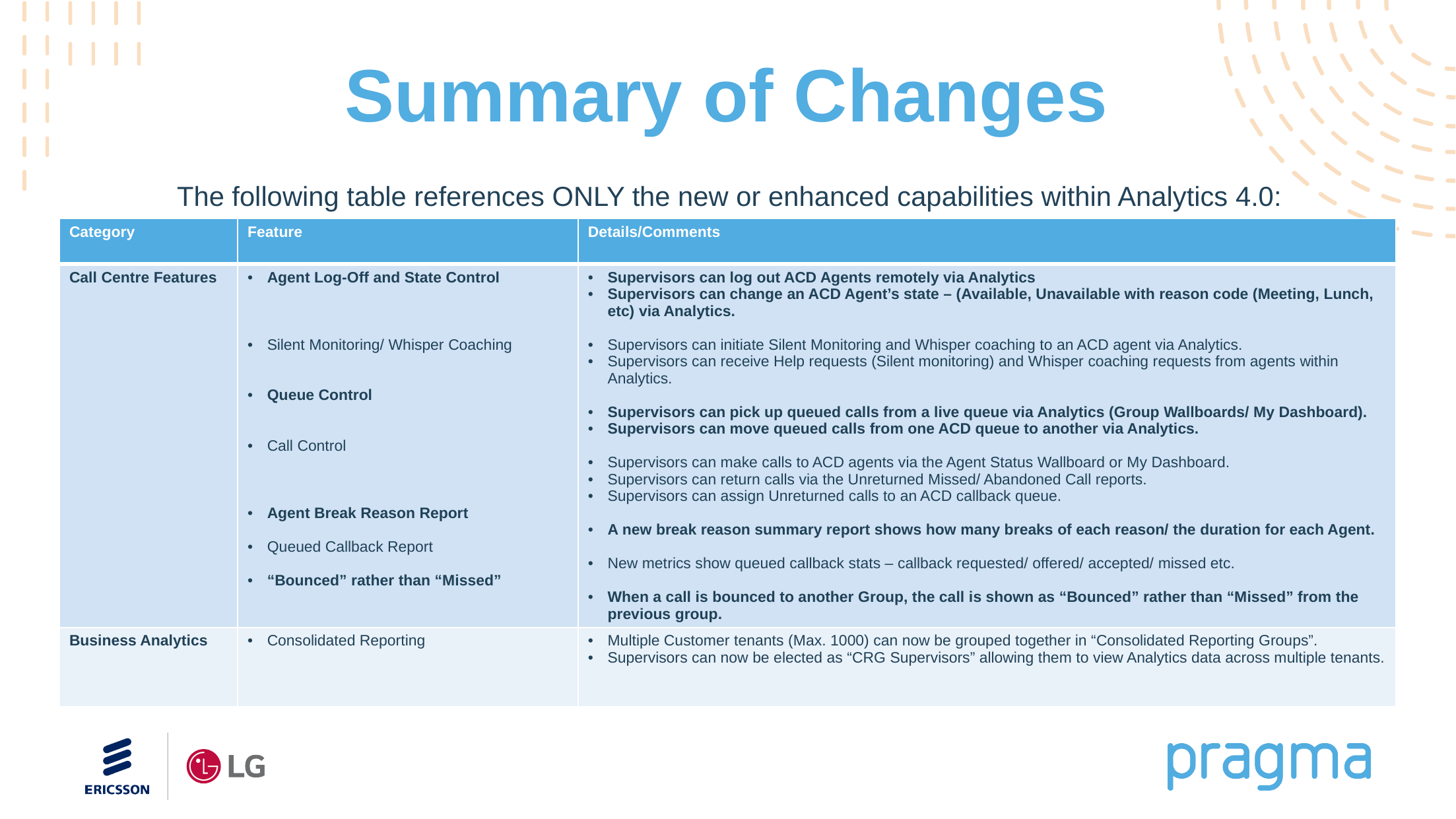

# Summary of Changes
The following table references ONLY the new or enhanced capabilities within Analytics 4.0:
| Category | Feature | Details/Comments |
| --- | --- | --- |
| Call Centre Features | Agent Log-Off and State Control Silent Monitoring/ Whisper Coaching Queue Control Call Control Agent Break Reason Report Queued Callback Report “Bounced” rather than “Missed” | Supervisors can log out ACD Agents remotely via Analytics Supervisors can change an ACD Agent’s state – (Available, Unavailable with reason code (Meeting, Lunch, etc) via Analytics. Supervisors can initiate Silent Monitoring and Whisper coaching to an ACD agent via Analytics. Supervisors can receive Help requests (Silent monitoring) and Whisper coaching requests from agents within Analytics. Supervisors can pick up queued calls from a live queue via Analytics (Group Wallboards/ My Dashboard). Supervisors can move queued calls from one ACD queue to another via Analytics. Supervisors can make calls to ACD agents via the Agent Status Wallboard or My Dashboard. Supervisors can return calls via the Unreturned Missed/ Abandoned Call reports. Supervisors can assign Unreturned calls to an ACD callback queue. A new break reason summary report shows how many breaks of each reason/ the duration for each Agent. New metrics show queued callback stats – callback requested/ offered/ accepted/ missed etc. When a call is bounced to another Group, the call is shown as “Bounced” rather than “Missed” from the previous group. |
| Business Analytics | Consolidated Reporting | Multiple Customer tenants (Max. 1000) can now be grouped together in “Consolidated Reporting Groups”. Supervisors can now be elected as “CRG Supervisors” allowing them to view Analytics data across multiple tenants. |